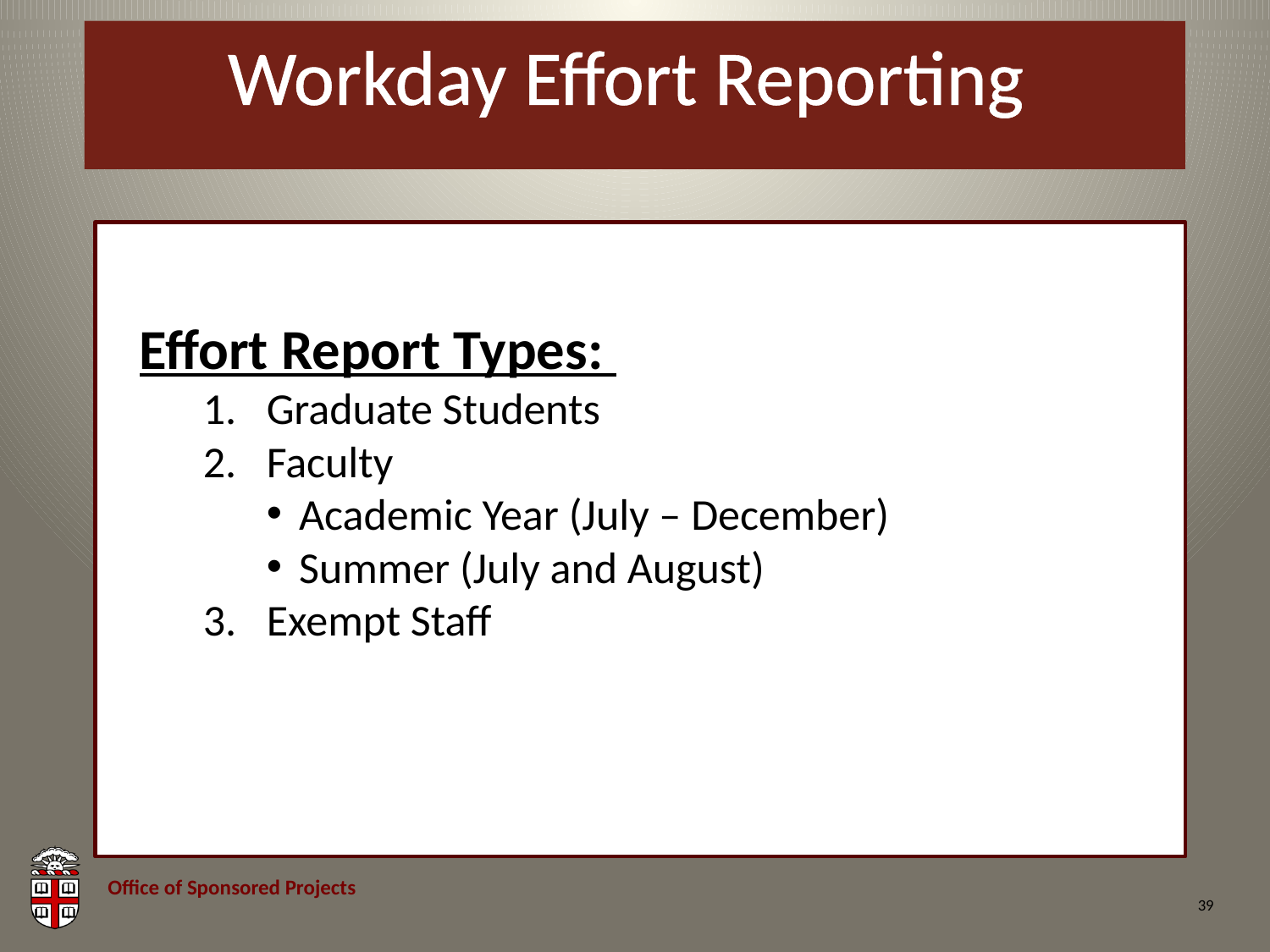

# Workday Effort Reporting
Effort Report Types:
Graduate Students
Faculty
Academic Year (July – December)
Summer (July and August)
Exempt Staff

39